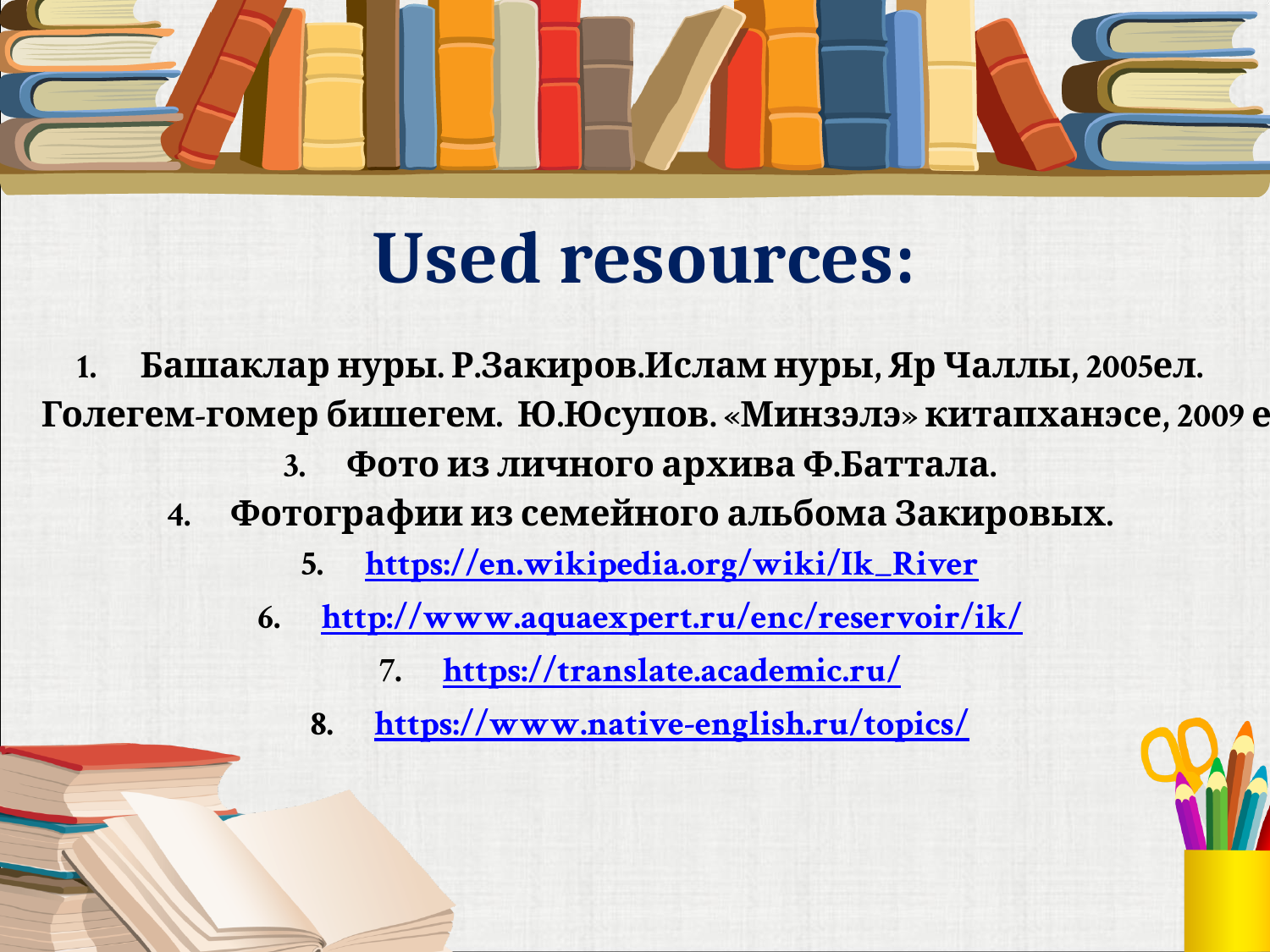

# Used resources:
Башаклар нуры. Р.Закиров.Ислам нуры, Яр Чаллы, 2005ел.
Голегем-гомер бишегем.  Ю.Юсупов. «Минзэлэ» китапханэсе, 2009 ел.
Фото из личного архива Ф.Баттала.
Фотографии из семейного альбома Закировых.
https://en.wikipedia.org/wiki/Ik_River
http://www.aquaexpert.ru/enc/reservoir/ik/
https://translate.academic.ru/
https://www.native-english.ru/topics/